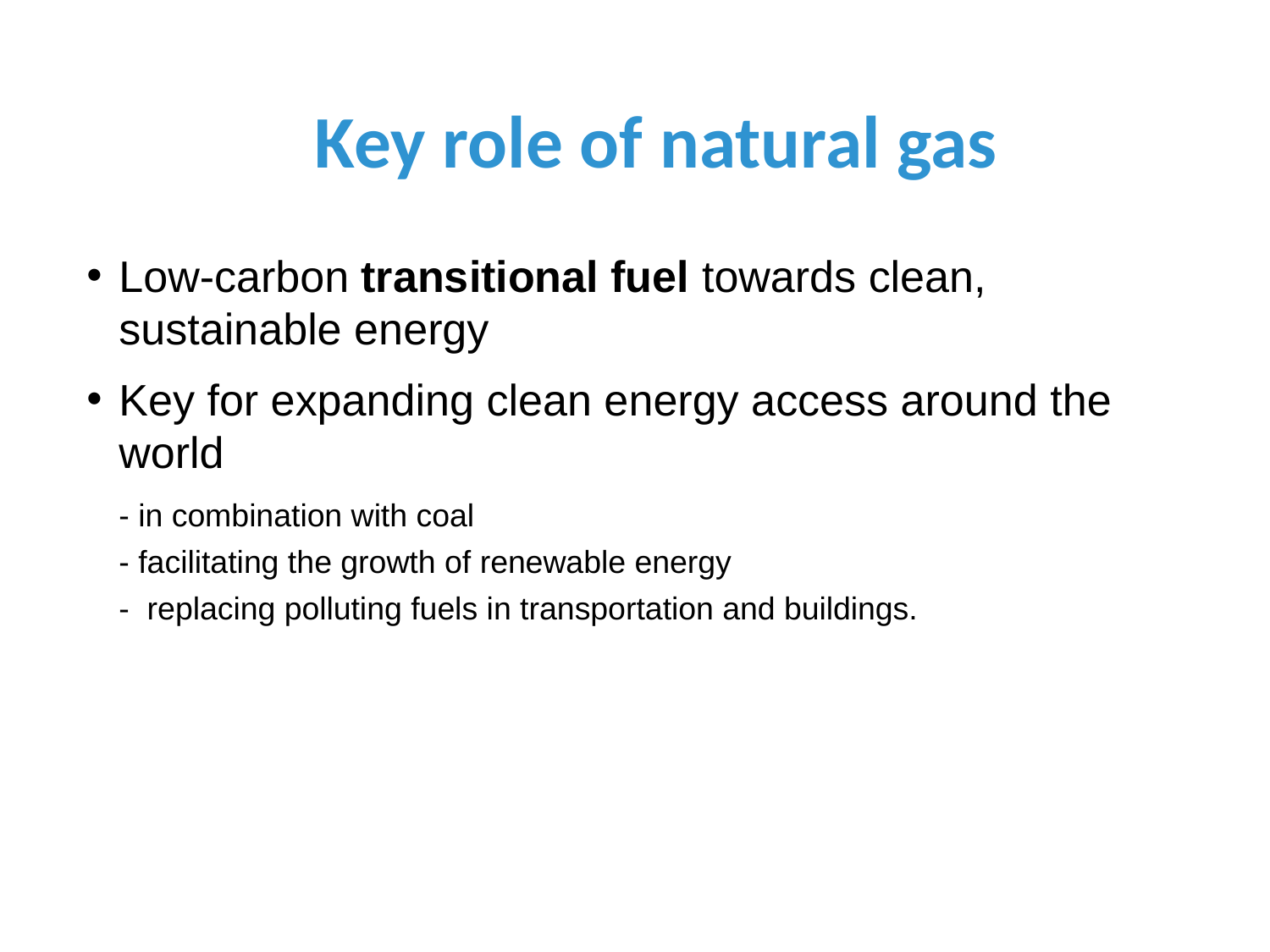

Key role of natural gas
Low-carbon transitional fuel towards clean, sustainable energy
Key for expanding clean energy access around the world
	- in combination with coal
	- facilitating the growth of renewable energy
	-  replacing polluting fuels in transportation and buildings.